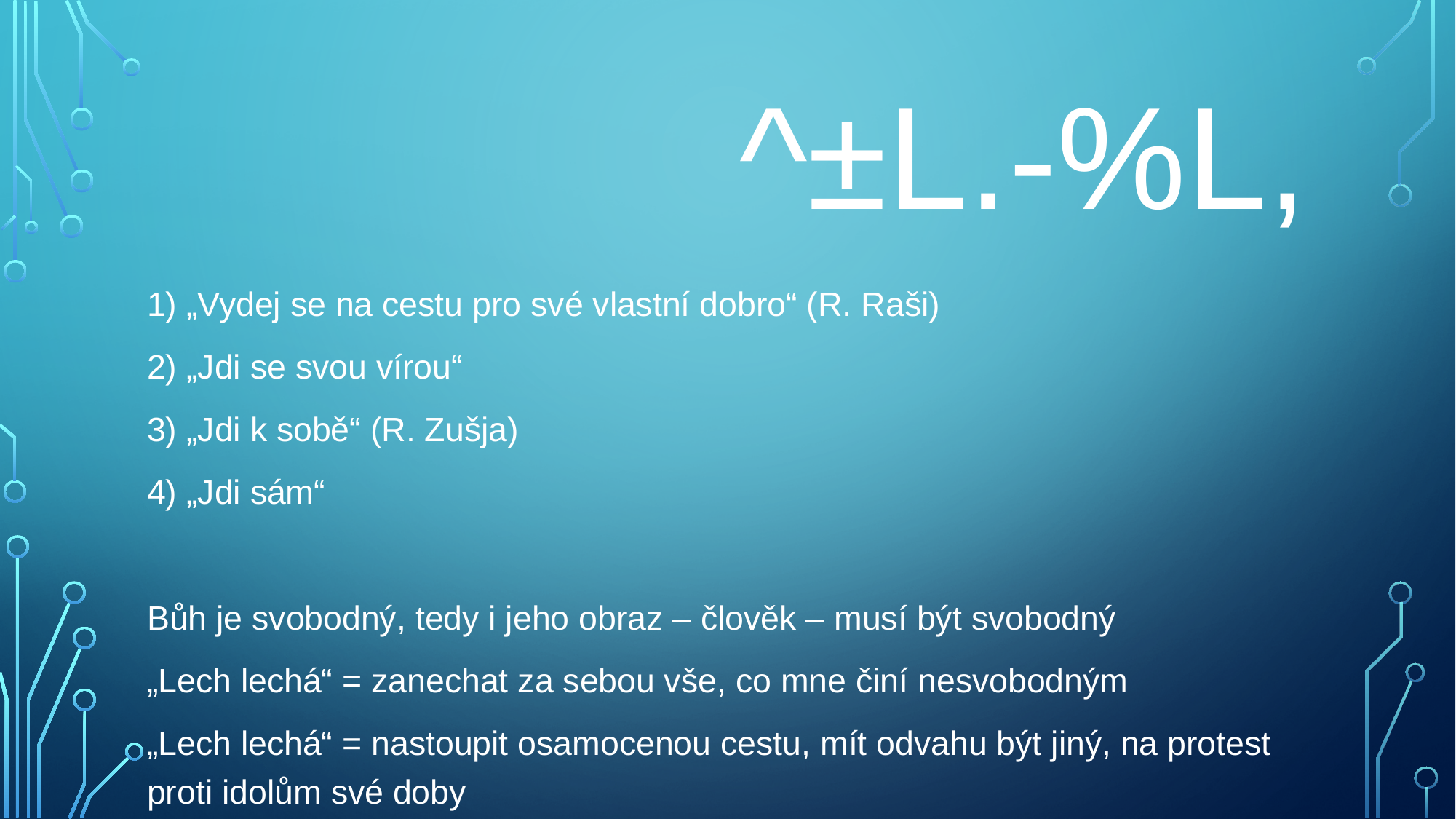

# ^±l.-%l,
1) „Vydej se na cestu pro své vlastní dobro“ (R. Raši)
2) „Jdi se svou vírou“
3) „Jdi k sobě“ (R. Zušja)
4) „Jdi sám“

Bůh je svobodný, tedy i jeho obraz – člověk – musí být svobodný
„Lech lechá“ = zanechat za sebou vše, co mne činí nesvobodným
„Lech lechá“ = nastoupit osamocenou cestu, mít odvahu být jiný, na protest proti idolům své doby